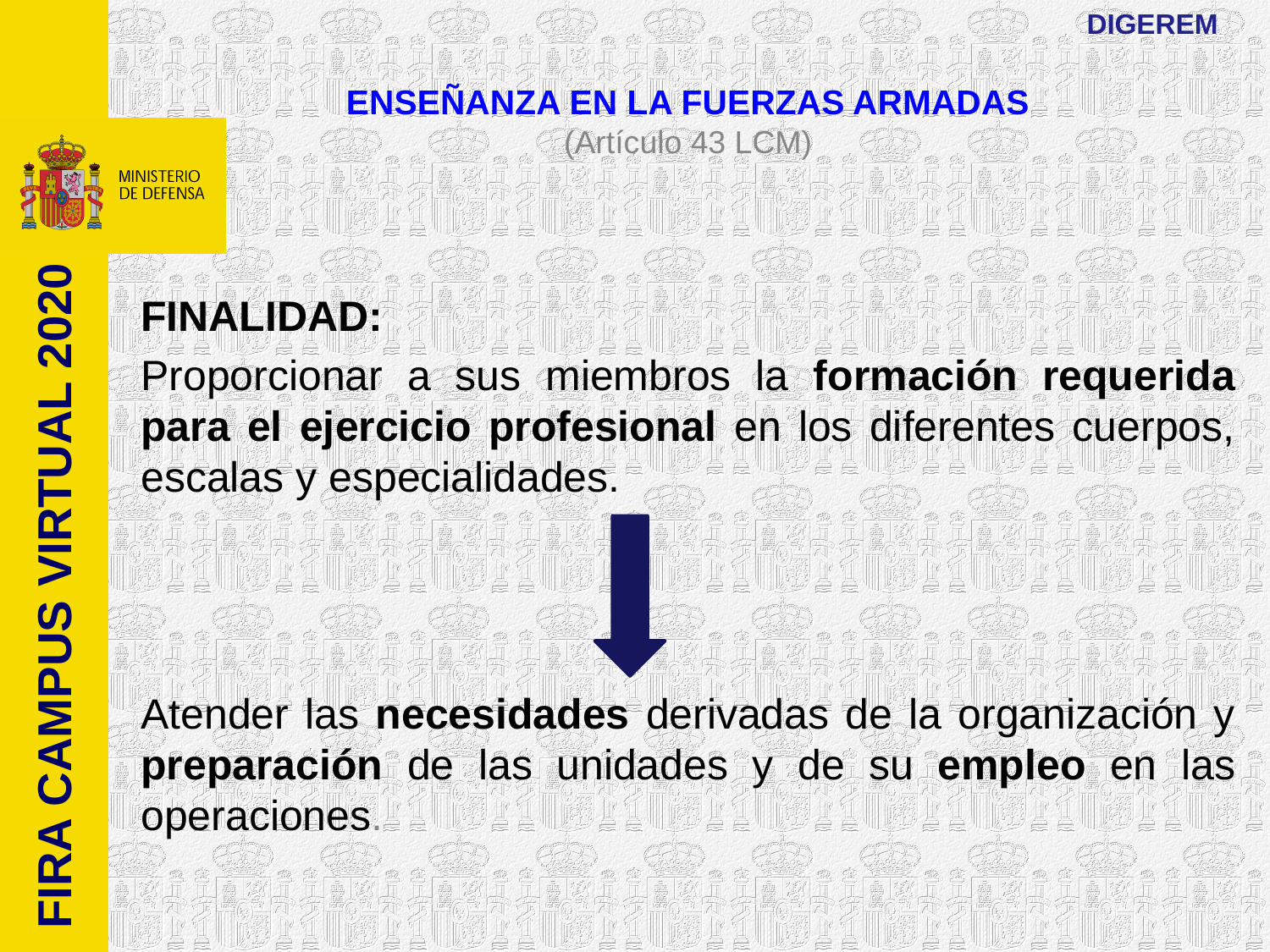

DIGEREM
ENSEÑANZA EN LA FUERZAS ARMADAS
(Artículo 43 LCM)

FINALIDAD:
Proporcionar a sus miembros la formación requerida para el ejercicio profesional en los diferentes cuerpos, escalas y especialidades.

Atender las necesidades derivadas de la organización y preparación de las unidades y de su empleo en las operaciones.

FIRA CAMPUS VIRTUAL 2020